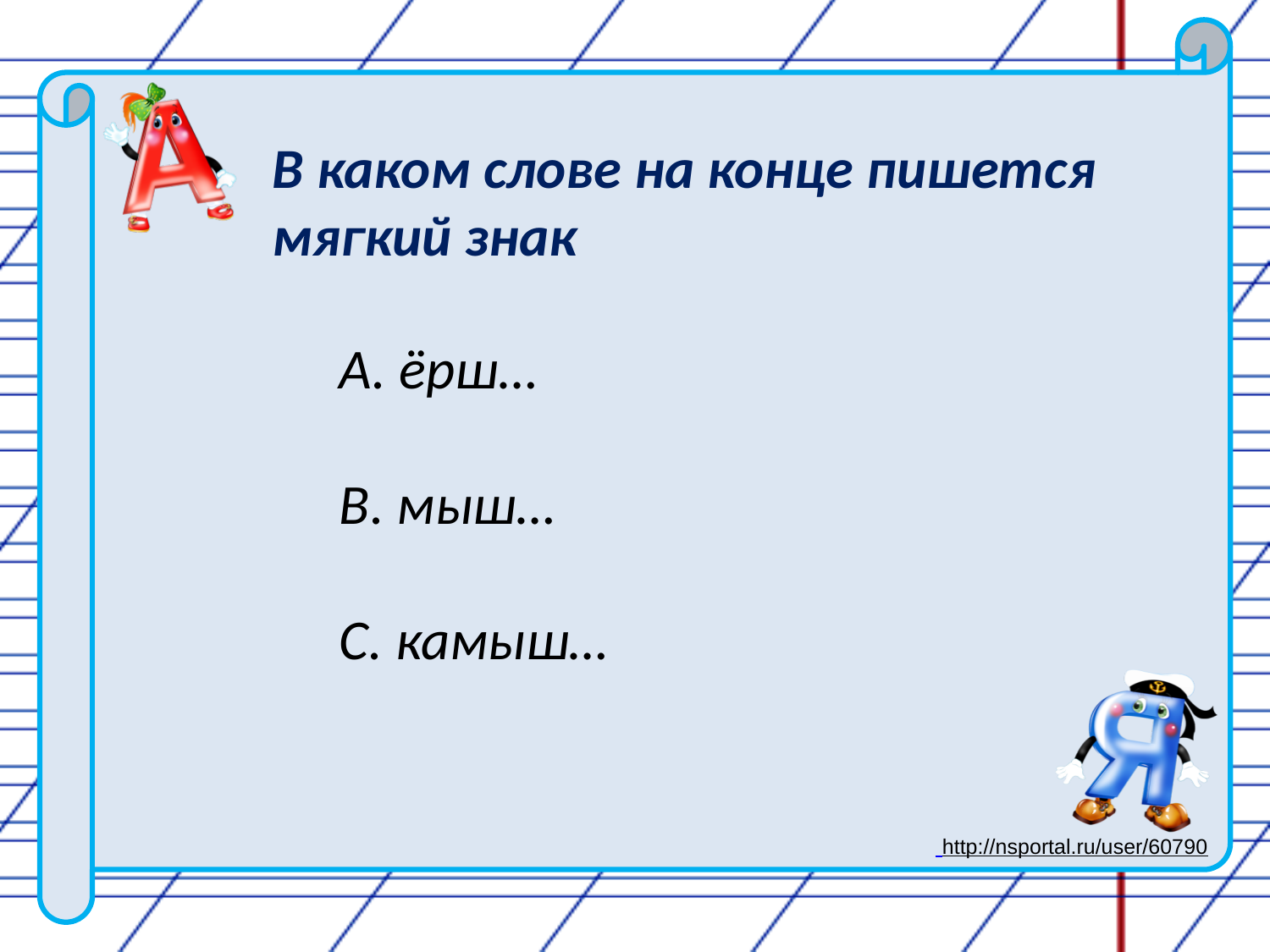

В каком слове на конце пишется мягкий знак
А. ёрш…

В. мыш…

С. камыш…